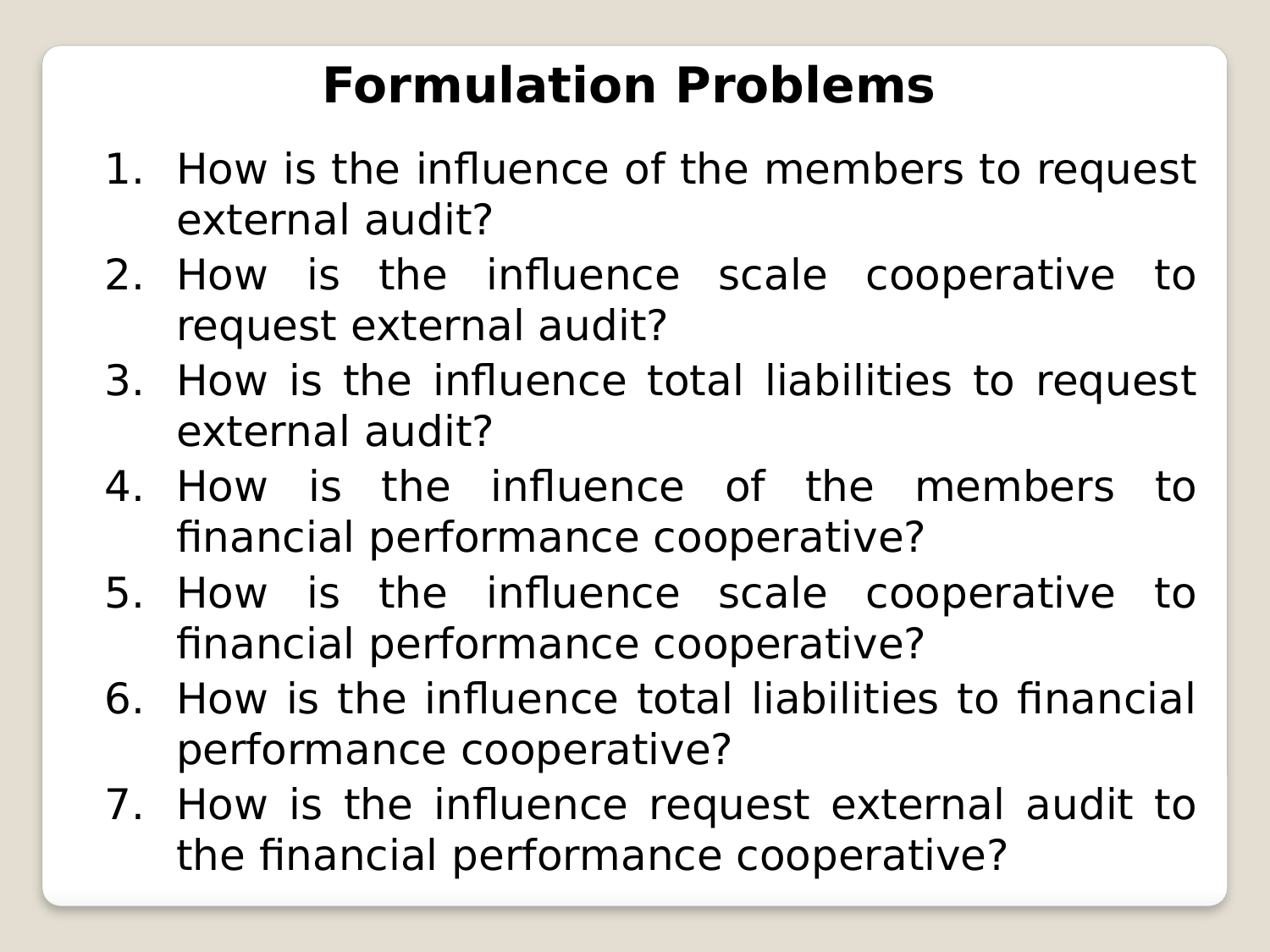

Formulation Problems
How is the influence of the members to request external audit?
How is the influence scale cooperative to request external audit?
How is the influence total liabilities to request external audit?
How is the influence of the members to financial performance cooperative?
How is the influence scale cooperative to financial performance cooperative?
How is the influence total liabilities to financial performance cooperative?
How is the influence request external audit to the financial performance cooperative?